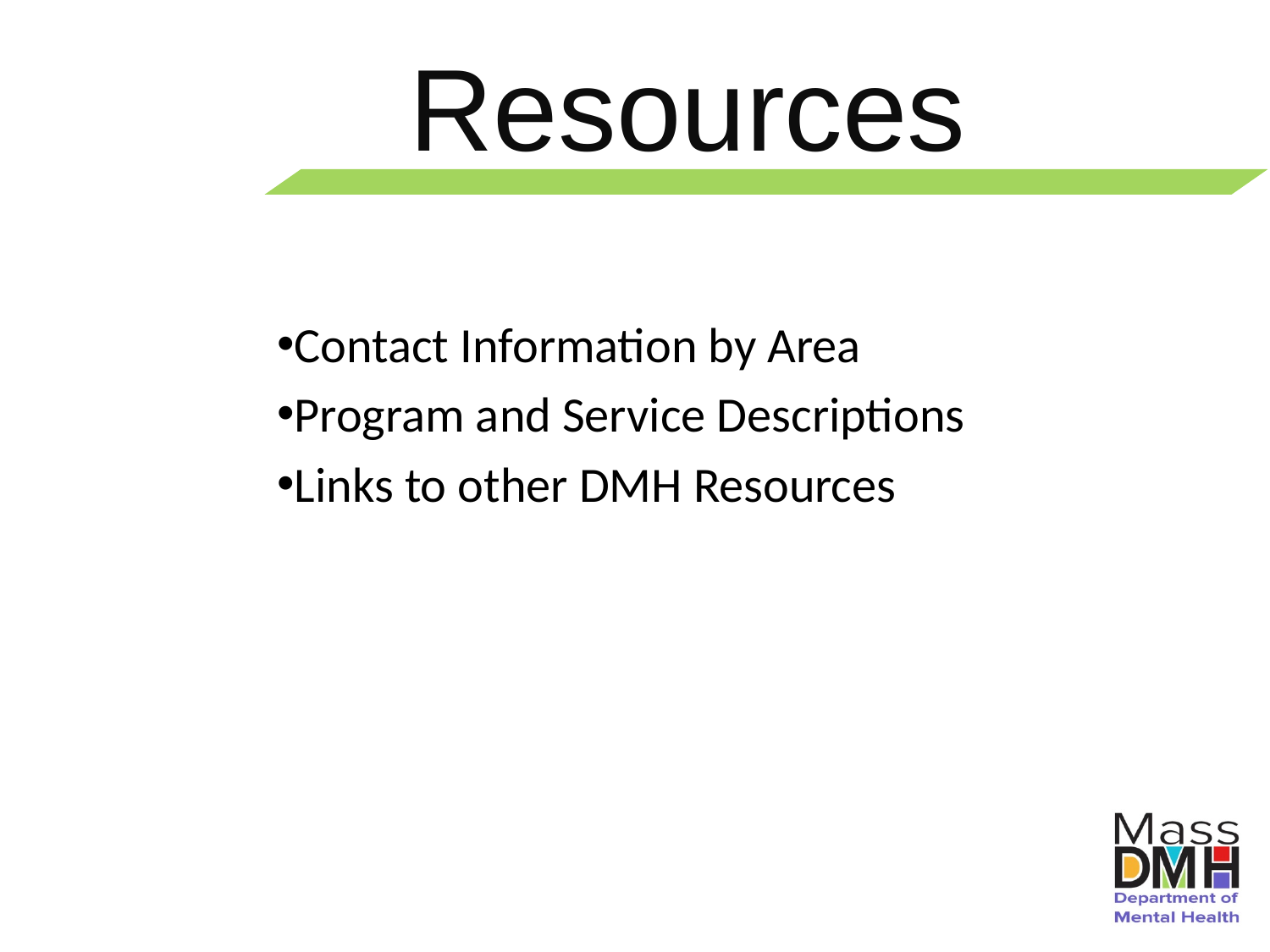

Resources
Contact Information by Area
Program and Service Descriptions
Links to other DMH Resources